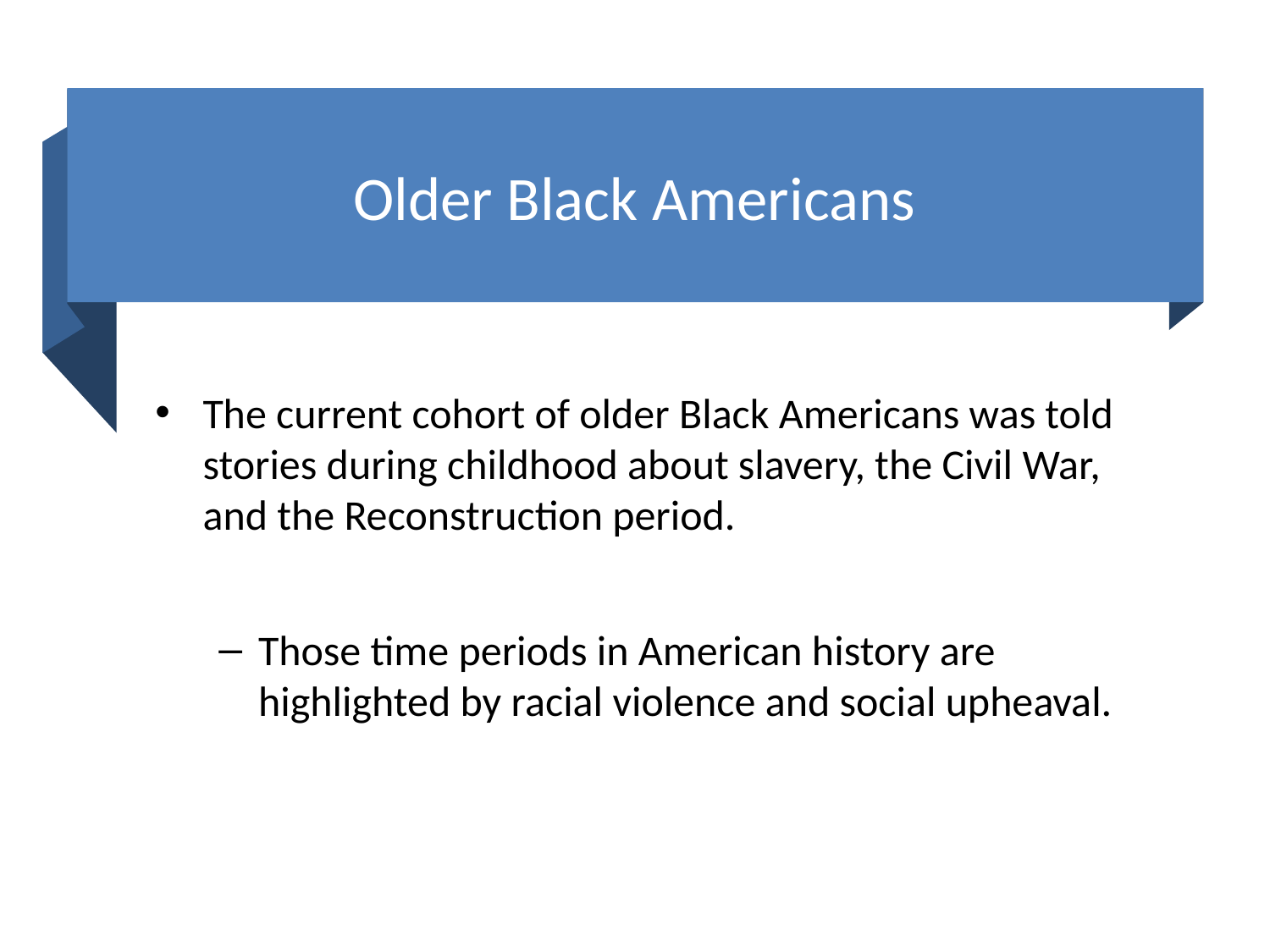

# Older Black Americans

The current cohort of older Black Americans was told stories during childhood about slavery, the Civil War, and the Reconstruction period.

Those time periods in American history are highlighted by racial violence and social upheaval.